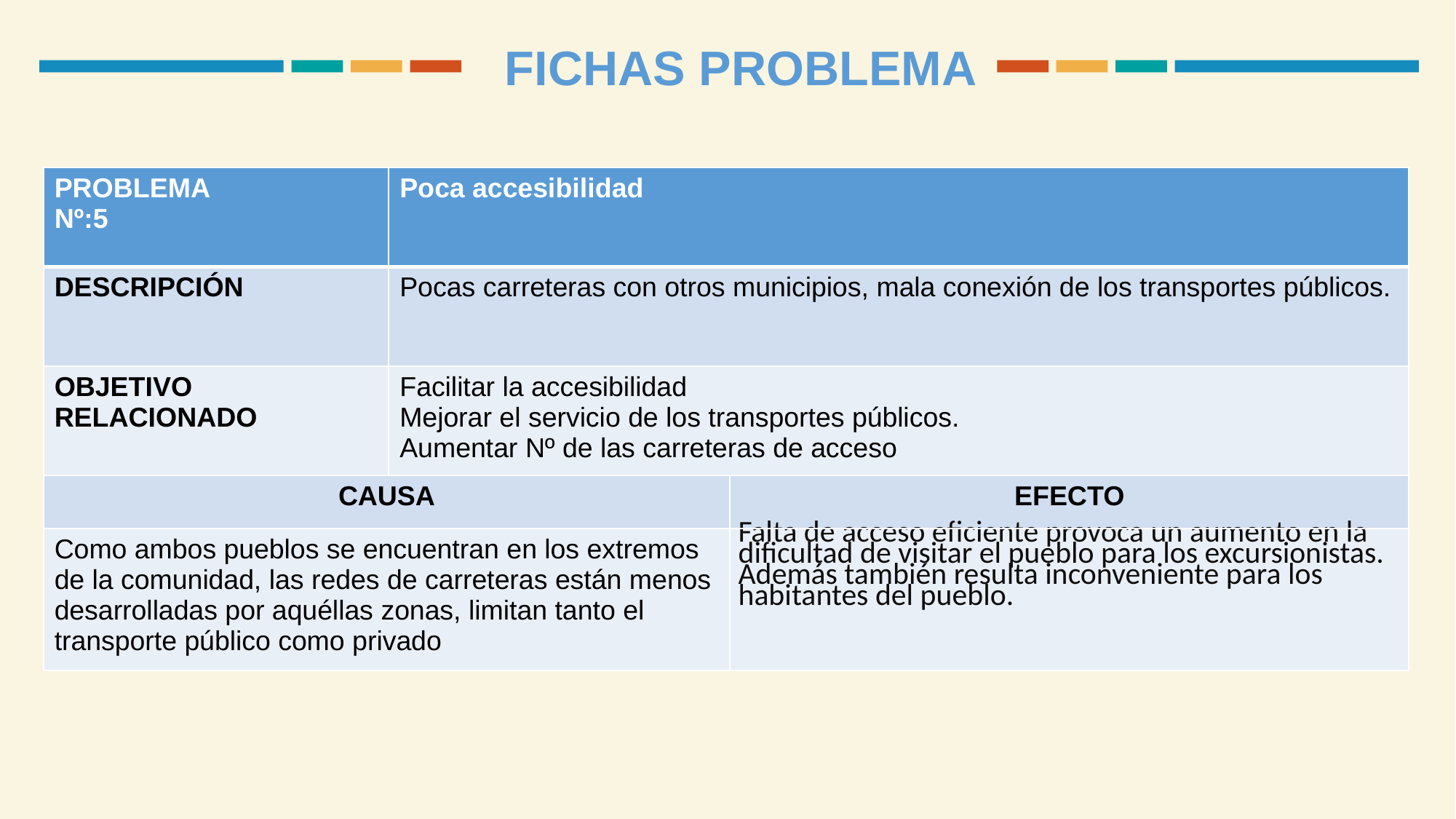

FICHAS PROBLEMA
| PROBLEMA Nº:5 | Poca accesibilidad |  |
| --- | --- | --- |
| DESCRIPCIÓN | Pocas carreteras con otros municipios, mala conexión de los transportes públicos. |  |
| OBJETIVO RELACIONADO | Facilitar la accesibilidad Mejorar el servicio de los transportes públicos. Aumentar Nº de las carreteras de acceso |  |
| CAUSA |  | EFECTO |
| Como ambos pueblos se encuentran en los extremos de la comunidad, las redes de carreteras están menos desarrolladas por aquéllas zonas, limitan tanto el transporte público como privado |  | Falta de acceso eficiente provoca un aumento en la dificultad de visitar el pueblo para los excursionistas. Además también resulta inconveniente para los habitantes del pueblo. |